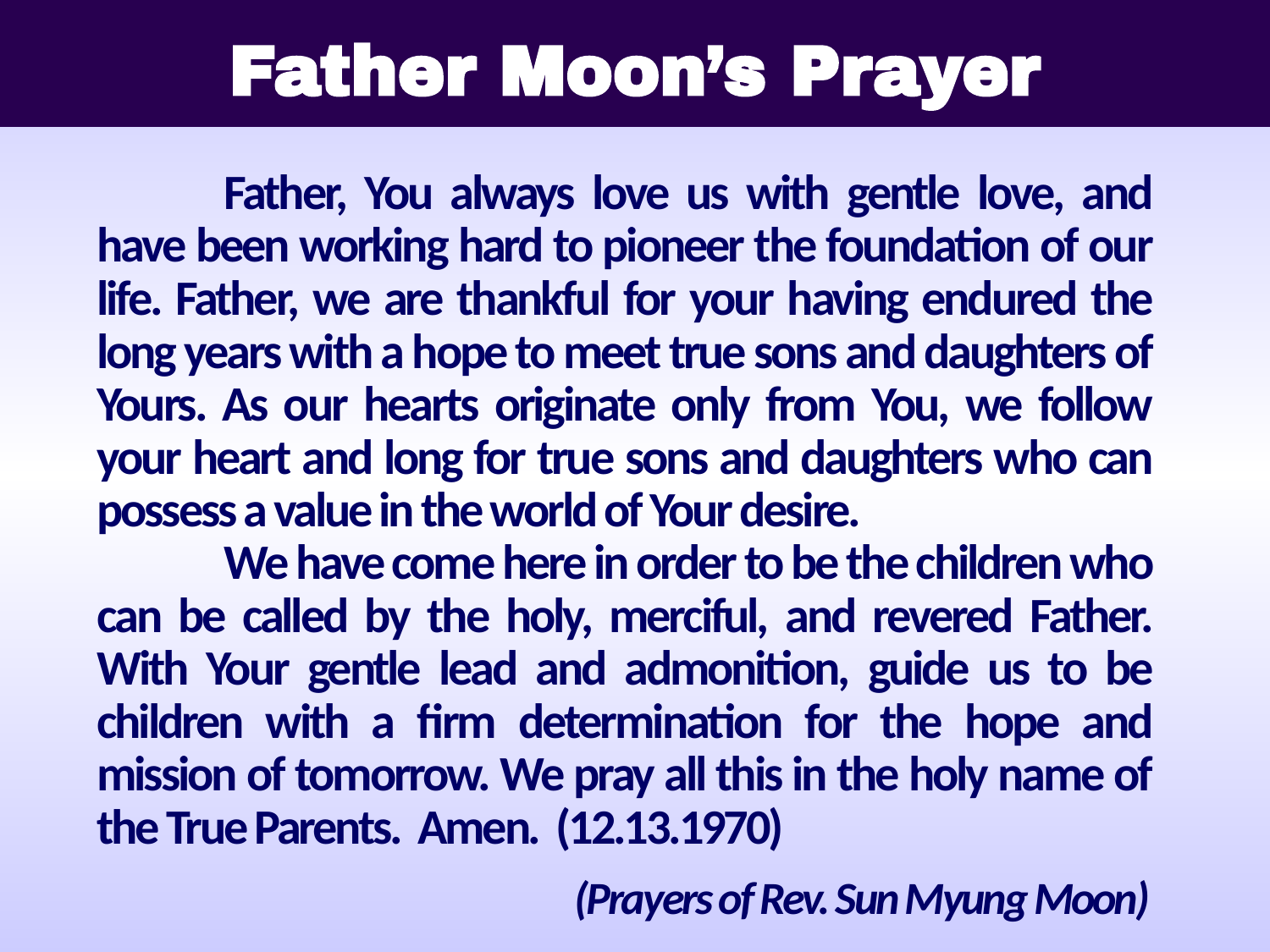

Father Moon’s Prayer
	Father, You always love us with gentle love, and have been working hard to pioneer the foundation of our life. Father, we are thankful for your having endured the long years with a hope to meet true sons and daughters of Yours. As our hearts originate only from You, we follow your heart and long for true sons and daughters who can possess a value in the world of Your desire.
	We have come here in order to be the children who can be called by the holy, merciful, and revered Father. With Your gentle lead and admonition, guide us to be children with a firm determination for the hope and mission of tomorrow. We pray all this in the holy name of the True Parents.  Amen.  (12.13.1970)
(Prayers of Rev. Sun Myung Moon)